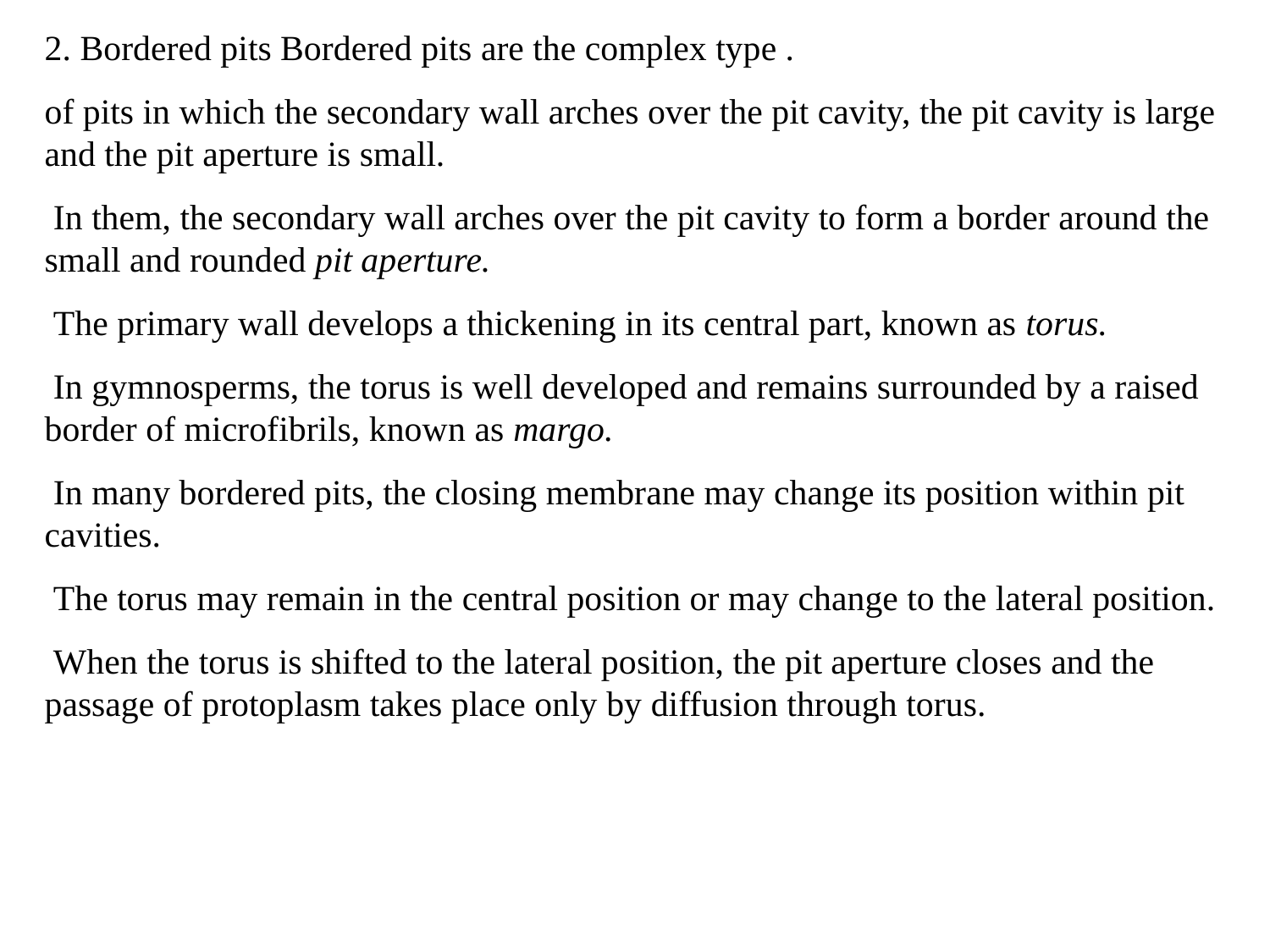

2. Bordered pits Bordered pits are the complex type .
of pits in which the secondary wall arches over the pit cavity, the pit cavity is large and the pit aperture is small.
 In them, the secondary wall arches over the pit cavity to form a border around the small and rounded pit aperture.
 The primary wall develops a thickening in its central part, known as torus.
 In gymnosperms, the torus is well developed and remains surrounded by a raised border of microfibrils, known as margo.
 In many bordered pits, the closing membrane may change its position within pit cavities.
 The torus may remain in the central position or may change to the lateral position.
 When the torus is shifted to the lateral position, the pit aperture closes and the passage of protoplasm takes place only by diffusion through torus.